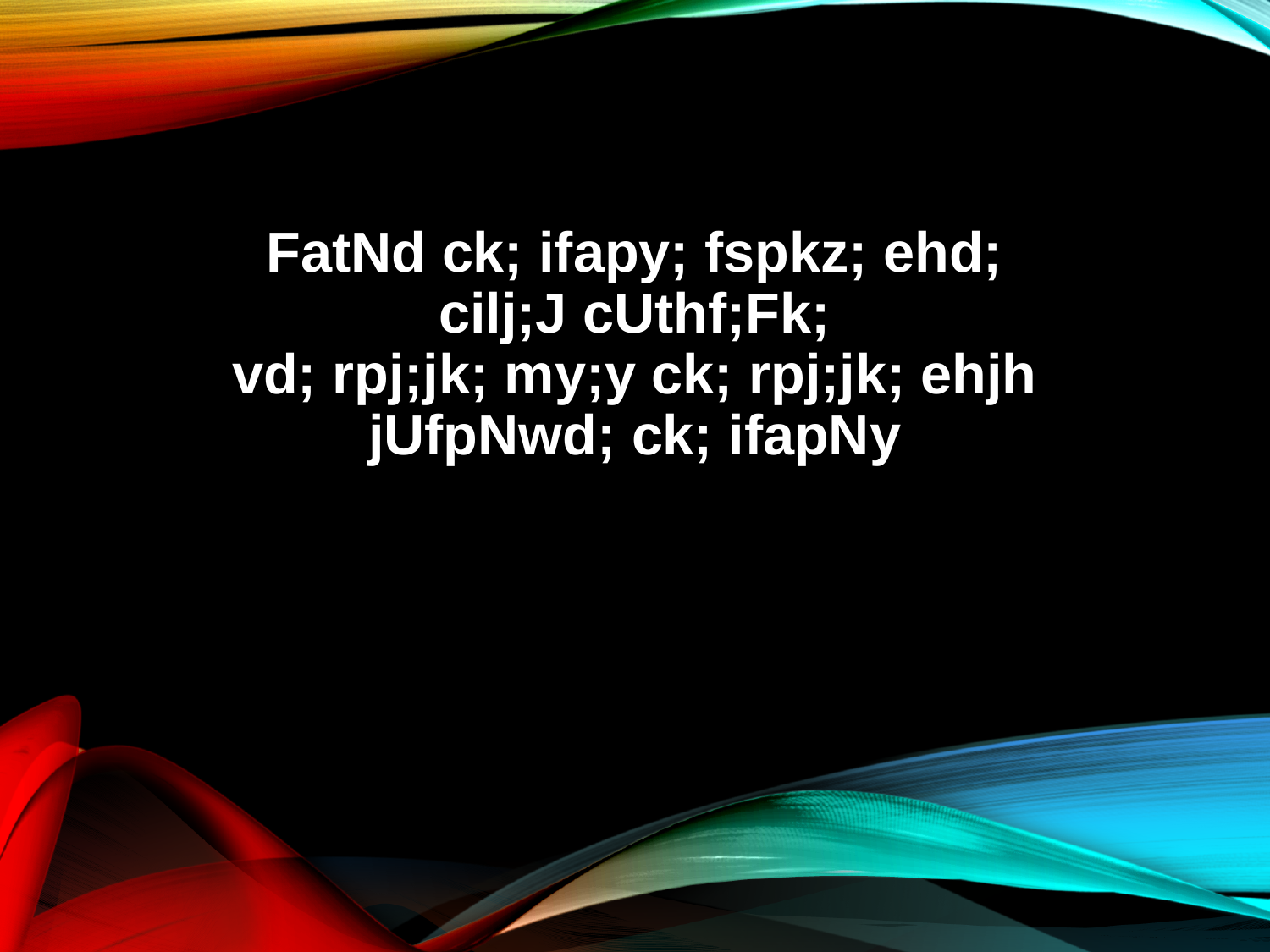

FatNd ck; ifapy; fspkz; ehd;
cilj;J cUthf;Fk;
vd; rpj;jk; my;y ck; rpj;jk; ehjh
jUfpNwd; ck; ifapNy